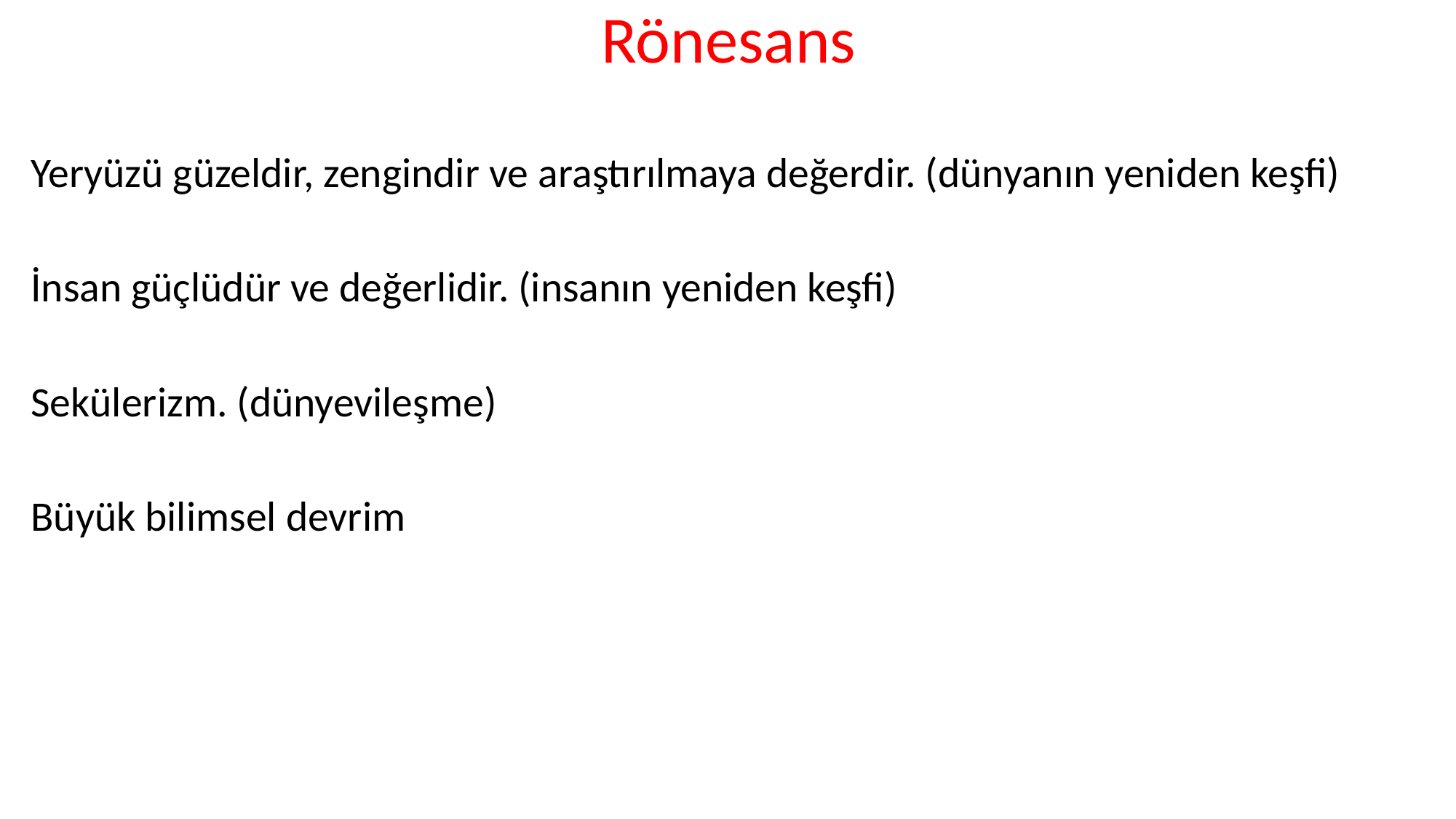

# Rönesans

Yeryüzü güzeldir, zengindir ve araştırılmaya değerdir. (dünyanın yeniden keşfi)

İnsan güçlüdür ve değerlidir. (insanın yeniden keşfi)

Sekülerizm. (dünyevileşme)

Büyük bilimsel devrim